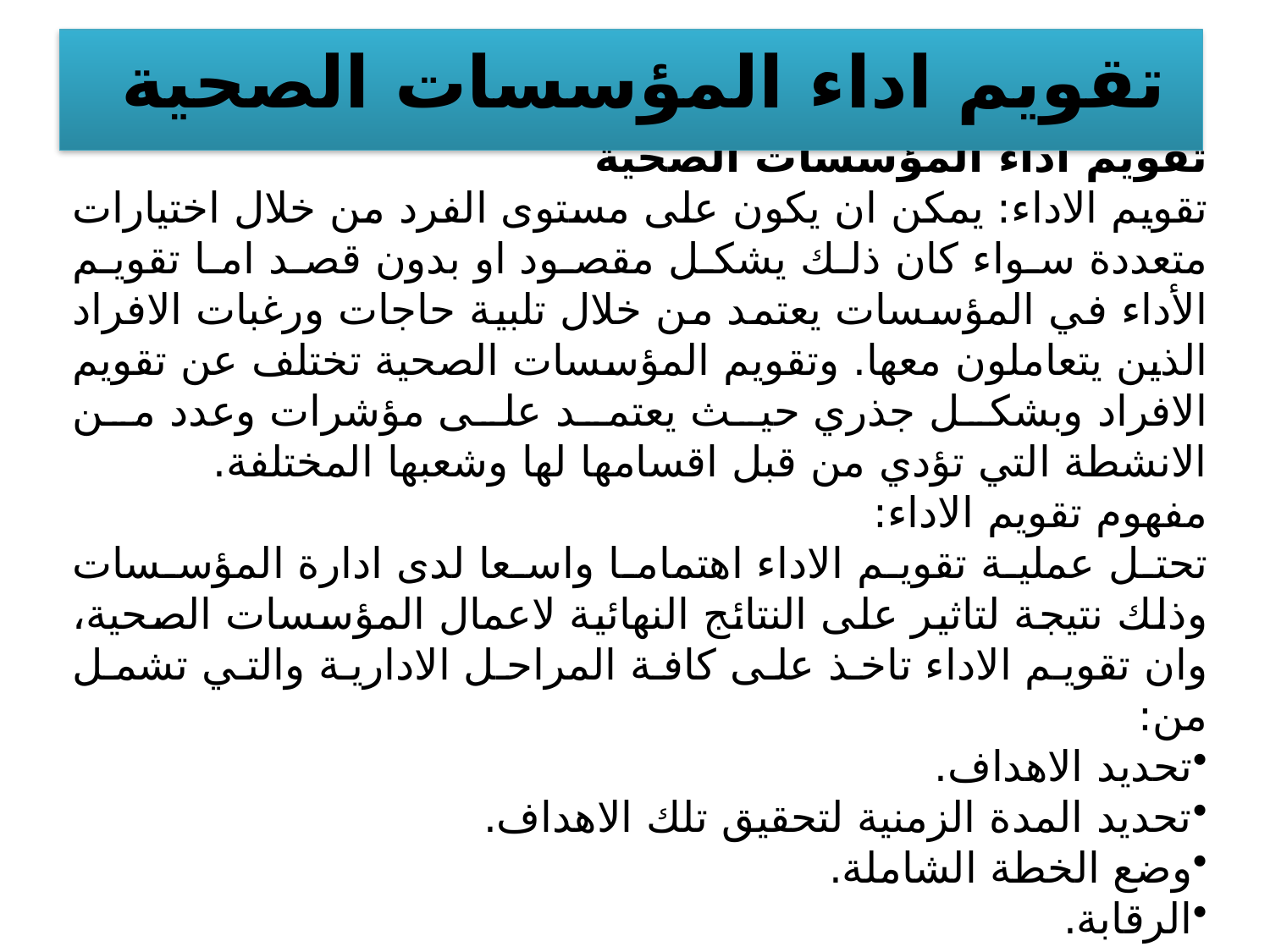

# تقويم اداء المؤسسات الصحية
تقويم اداء المؤسسات الصحية
تقويم الاداء: يمكن ان يكون على مستوى الفرد من خلال اختيارات متعددة سواء كان ذلك يشكل مقصود او بدون قصد اما تقويم الأداء في المؤسسات يعتمد من خلال تلبية حاجات ورغبات الافراد الذين يتعاملون معها. وتقويم المؤسسات الصحية تختلف عن تقويم الافراد وبشكل جذري حيث يعتمد على مؤشرات وعدد من الانشطة التي تؤدي من قبل اقسامها لها وشعبها المختلفة.
مفهوم تقويم الاداء:
تحتل عملية تقويم الاداء اهتماما واسعا لدى ادارة المؤسسات وذلك نتيجة لتاثير على النتائج النهائية لاعمال المؤسسات الصحية، وان تقويم الاداء تاخذ على كافة المراحل الادارية والتي تشمل من:
تحديد الاهداف.
تحديد المدة الزمنية لتحقيق تلك الاهداف.
وضع الخطة الشاملة.
الرقابة.
متابعة التنفيذ.